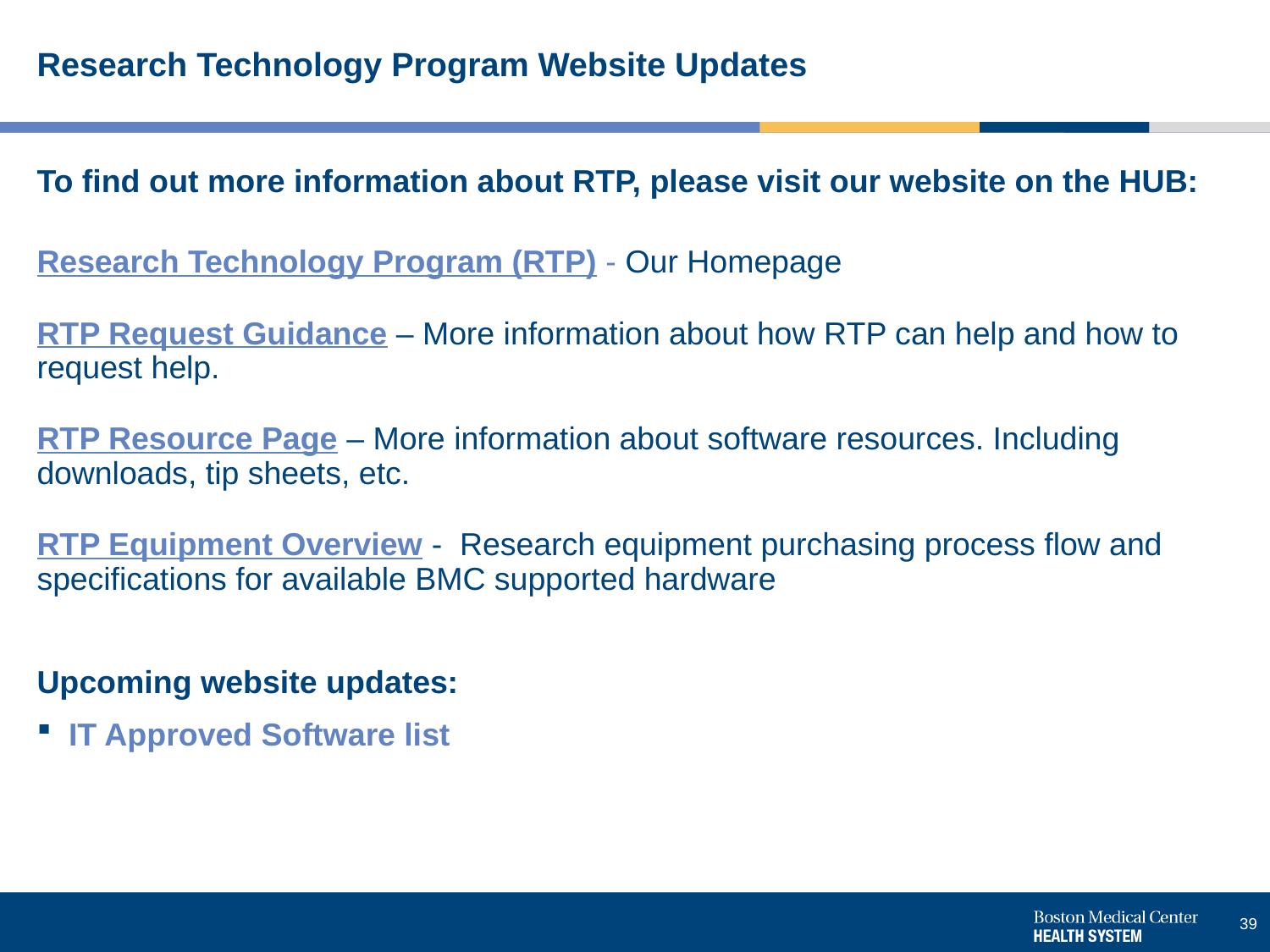

# Research Technology Program Website Updates
To find out more information about RTP, please visit our website on the HUB:

Research Technology Program (RTP) - Our Homepage

RTP Request Guidance – More information about how RTP can help and how to request help.

RTP Resource Page – More information about software resources. Including downloads, tip sheets, etc.

RTP Equipment Overview -  Research equipment purchasing process flow and specifications for available BMC supported hardware

Upcoming website updates:
IT Approved Software list